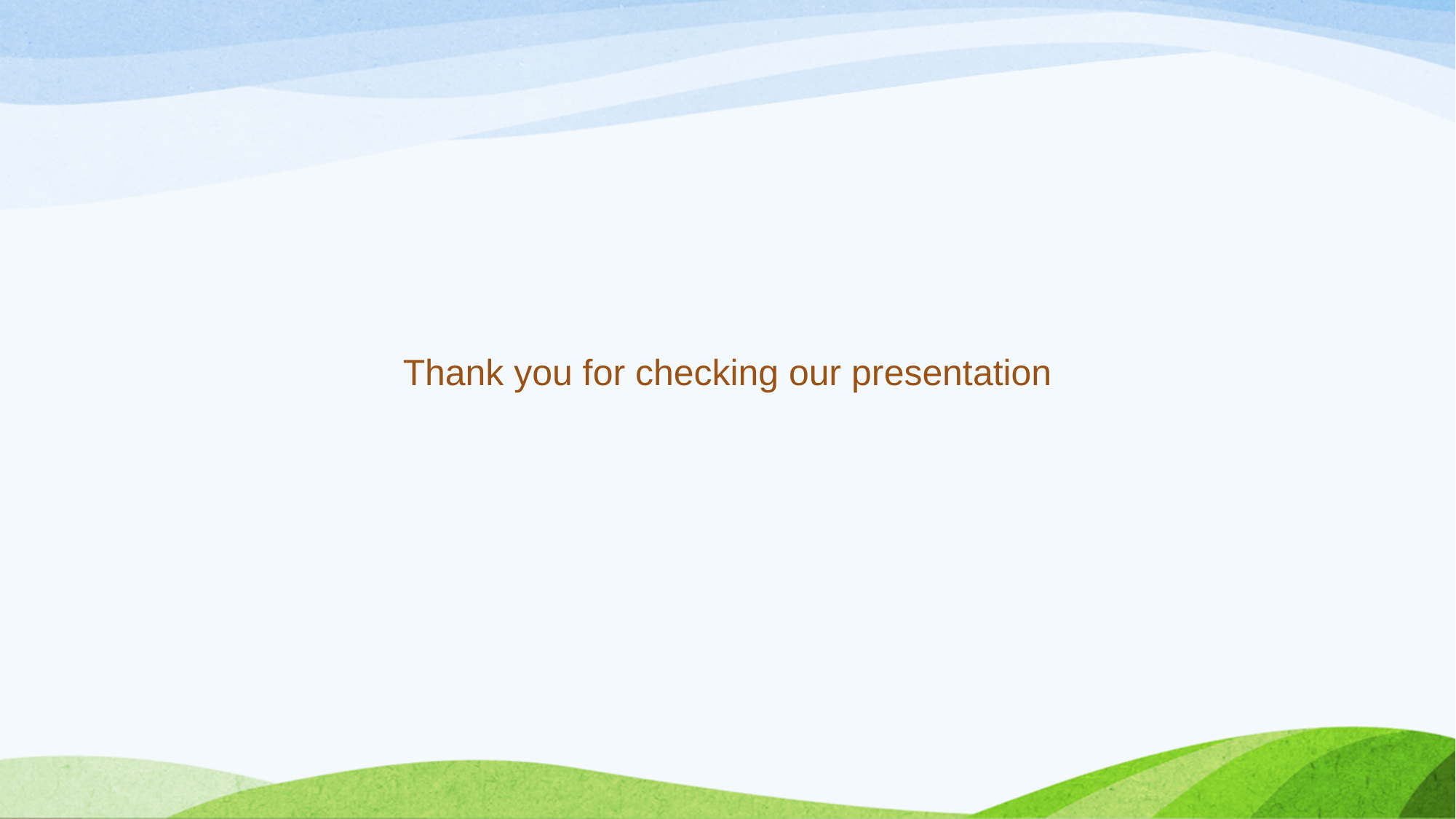

#
Thank you for checking our presentation